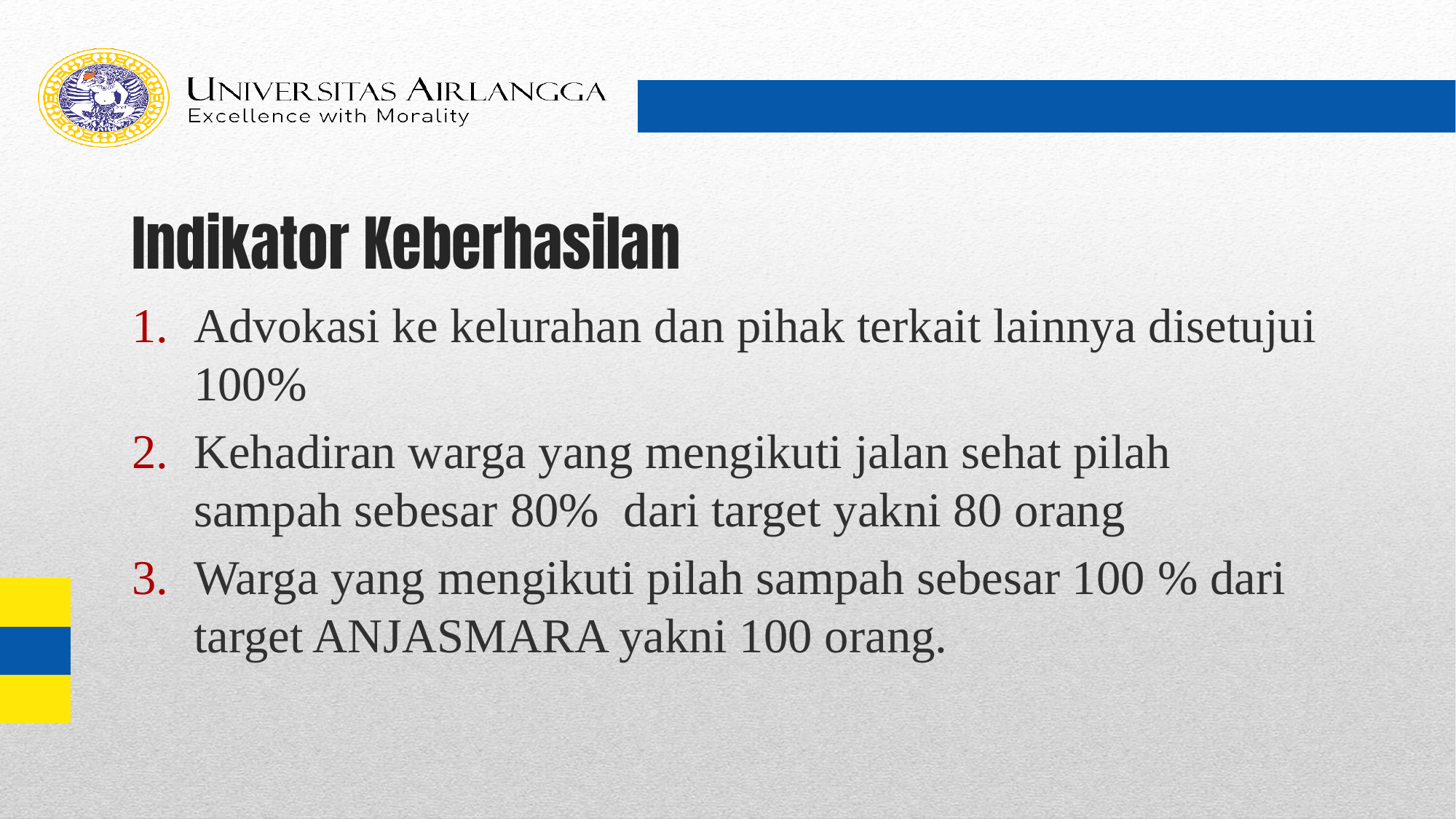

# Indikator Keberhasilan
Advokasi ke kelurahan dan pihak terkait lainnya disetujui 100%
Kehadiran warga yang mengikuti jalan sehat pilah sampah sebesar 80%  dari target yakni 80 orang
Warga yang mengikuti pilah sampah sebesar 100 % dari target ANJASMARA yakni 100 orang.